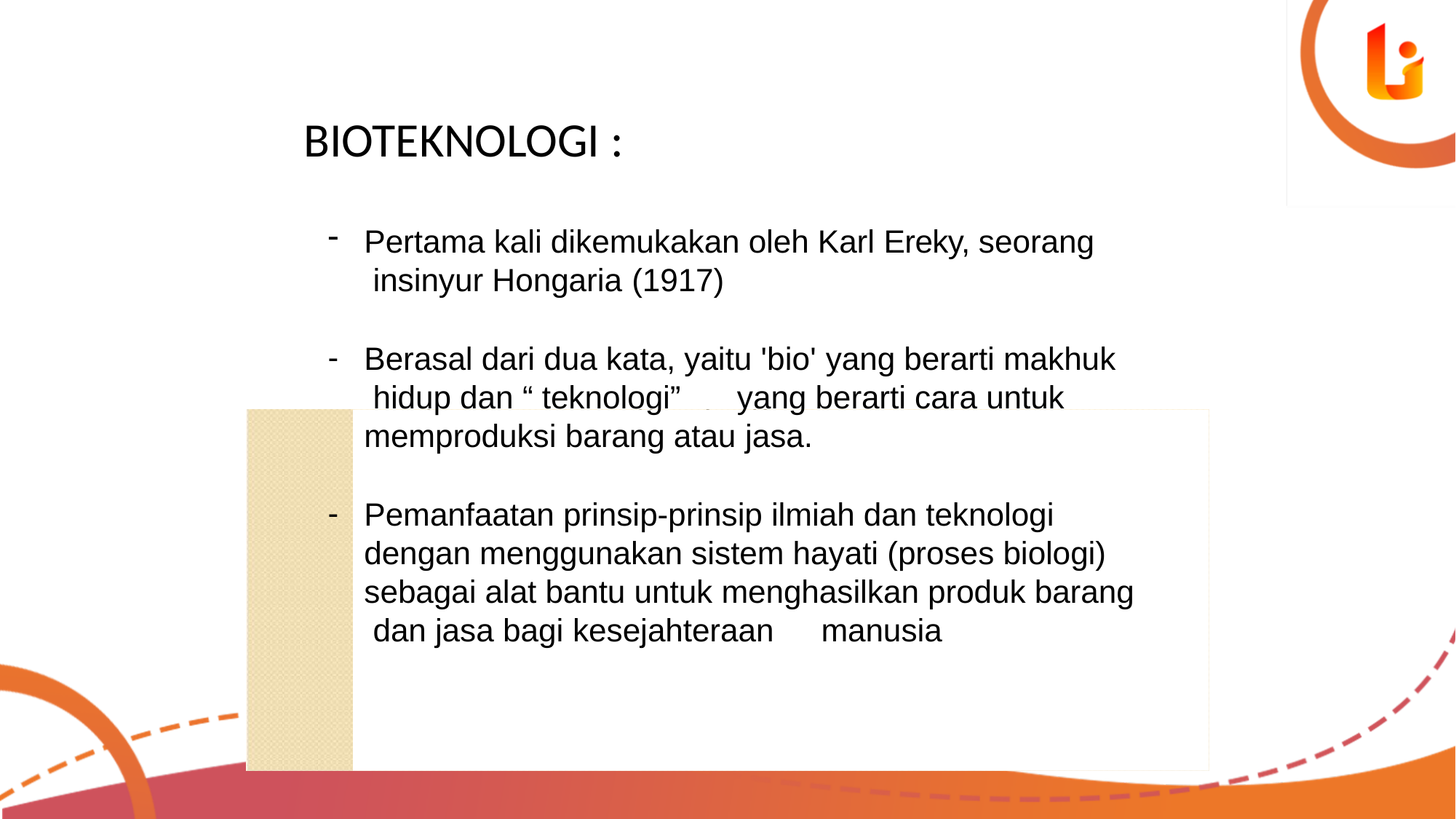

# BIOTEKNOLOGI :
Pertama kali dikemukakan oleh Karl Ereky, seorang  insinyur Hongaria (1917)

Berasal dari dua kata, yaitu 'bio' yang berarti makhuk  hidup dan “ teknologi”	yang berarti cara untuk  memproduksi barang atau jasa.

Pemanfaatan prinsip-prinsip ilmiah dan teknologi  dengan menggunakan sistem hayati (proses biologi)  sebagai alat bantu untuk menghasilkan produk barang  dan jasa bagi kesejahteraan	manusia